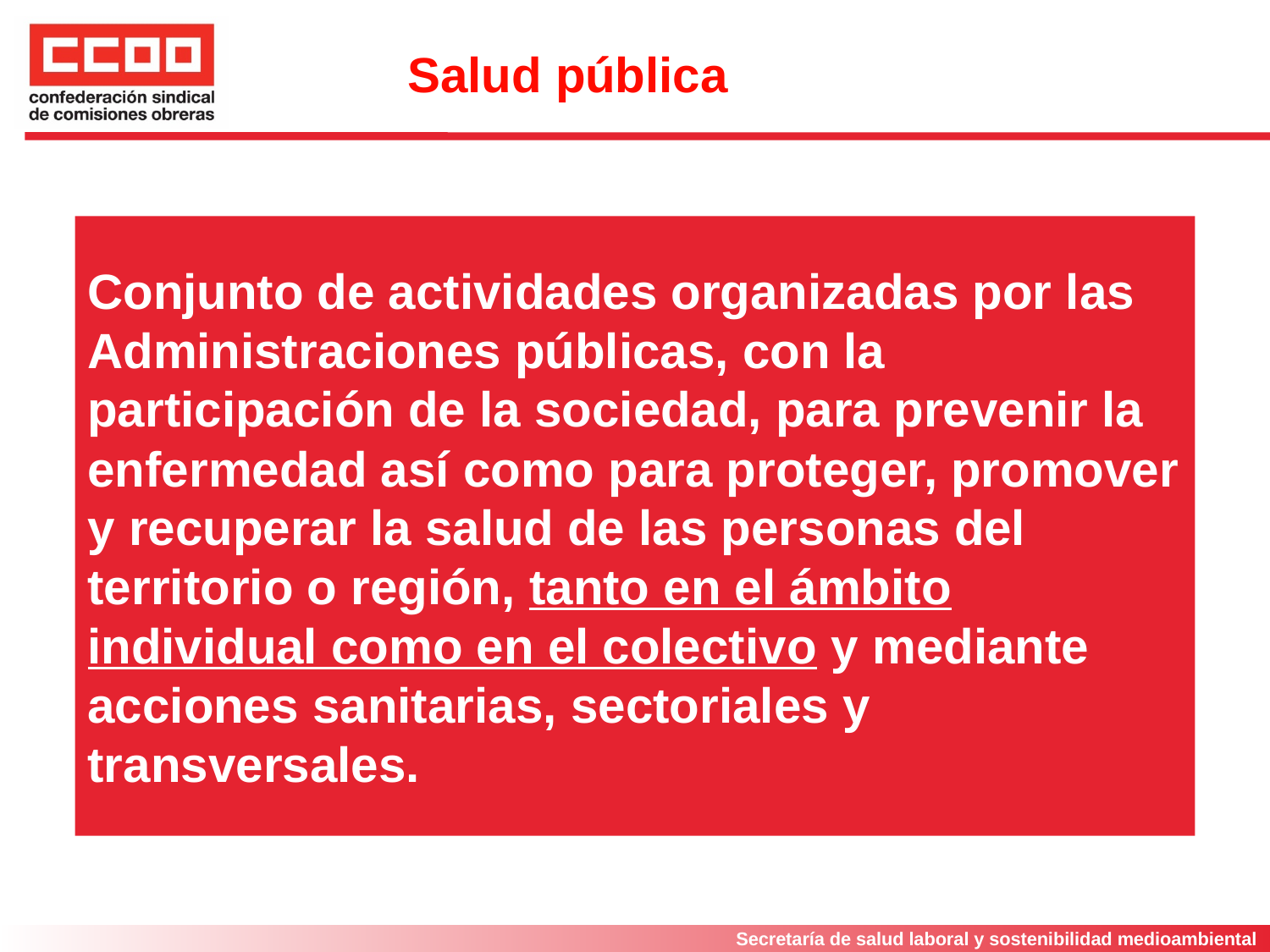

Salud pública
# Conjunto de actividades organizadas por las Administraciones públicas, con la participación de la sociedad, para prevenir la enfermedad así como para proteger, promover y recuperar la salud de las personas del territorio o región, tanto en el ámbito individual como en el colectivo y mediante acciones sanitarias, sectoriales y transversales.
Secretaría de salud laboral y sostenibilidad medioambiental